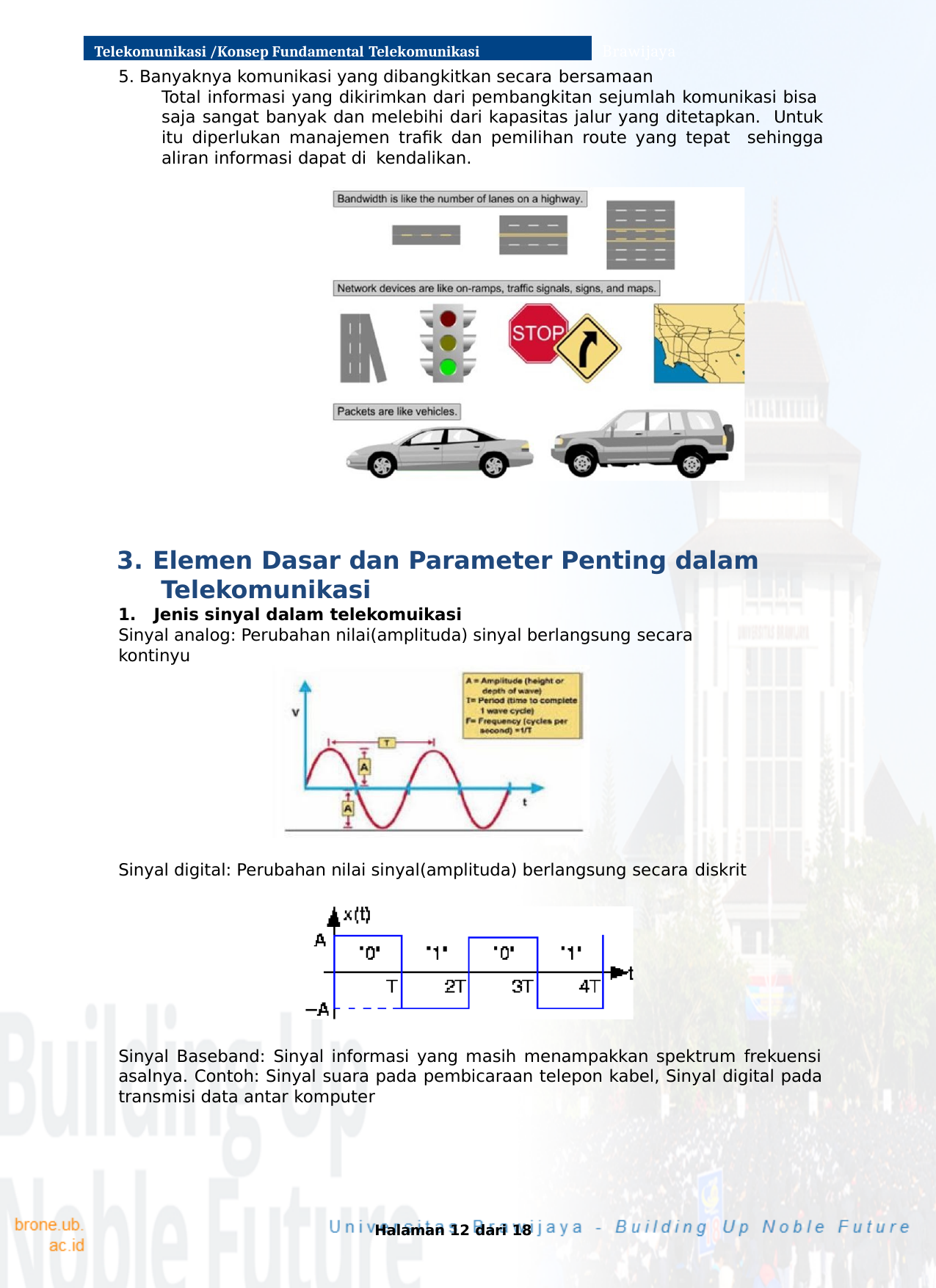

Telekomunikasi /Konsep Fundamental Telekomunikasi
Brawijaya
5. Banyaknya komunikasi yang dibangkitkan secara bersamaan
Total informasi yang dikirimkan dari pembangkitan sejumlah komunikasi bisa  saja sangat banyak dan melebihi dari kapasitas jalur yang ditetapkan.  Untuk itu diperlukan manajemen trafik dan pemilihan route yang tepat  sehingga aliran informasi dapat di kendalikan.

Elemen Dasar dan Parameter Penting dalam  Telekomunikasi
Jenis sinyal dalam telekomuikasi
Sinyal analog: Perubahan nilai(amplituda) sinyal berlangsung secara kontinyu

Sinyal digital: Perubahan nilai sinyal(amplituda) berlangsung secara diskrit

Sinyal Baseband: Sinyal informasi yang masih menampakkan spektrum frekuensi  asalnya. Contoh: Sinyal suara pada pembicaraan telepon kabel, Sinyal digital pada  transmisi data antar komputer
Halaman 12 dari 18